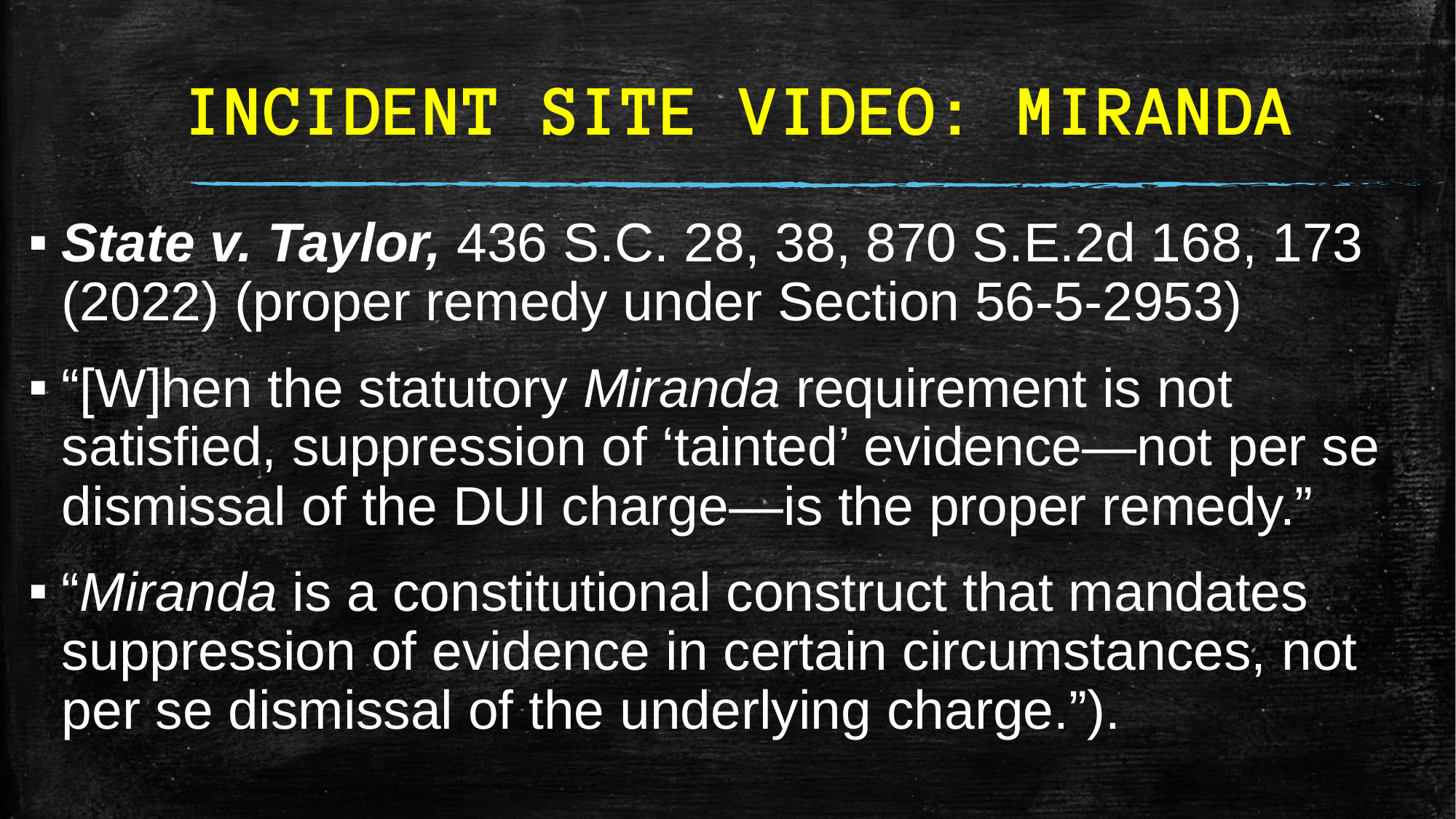

# INCIDENT SITE VIDEO: MIRANDA
State v. Taylor, 436 S.C. 28, 38, 870 S.E.2d 168, 173 (2022) (proper remedy under Section 56-5-2953)
“[W]hen the statutory Miranda requirement is not satisfied, suppression of ‘tainted’ evidence—not per se dismissal of the DUI charge—is the proper remedy.”
“Miranda is a constitutional construct that mandates suppression of evidence in certain circumstances, not per se dismissal of the underlying charge.”).